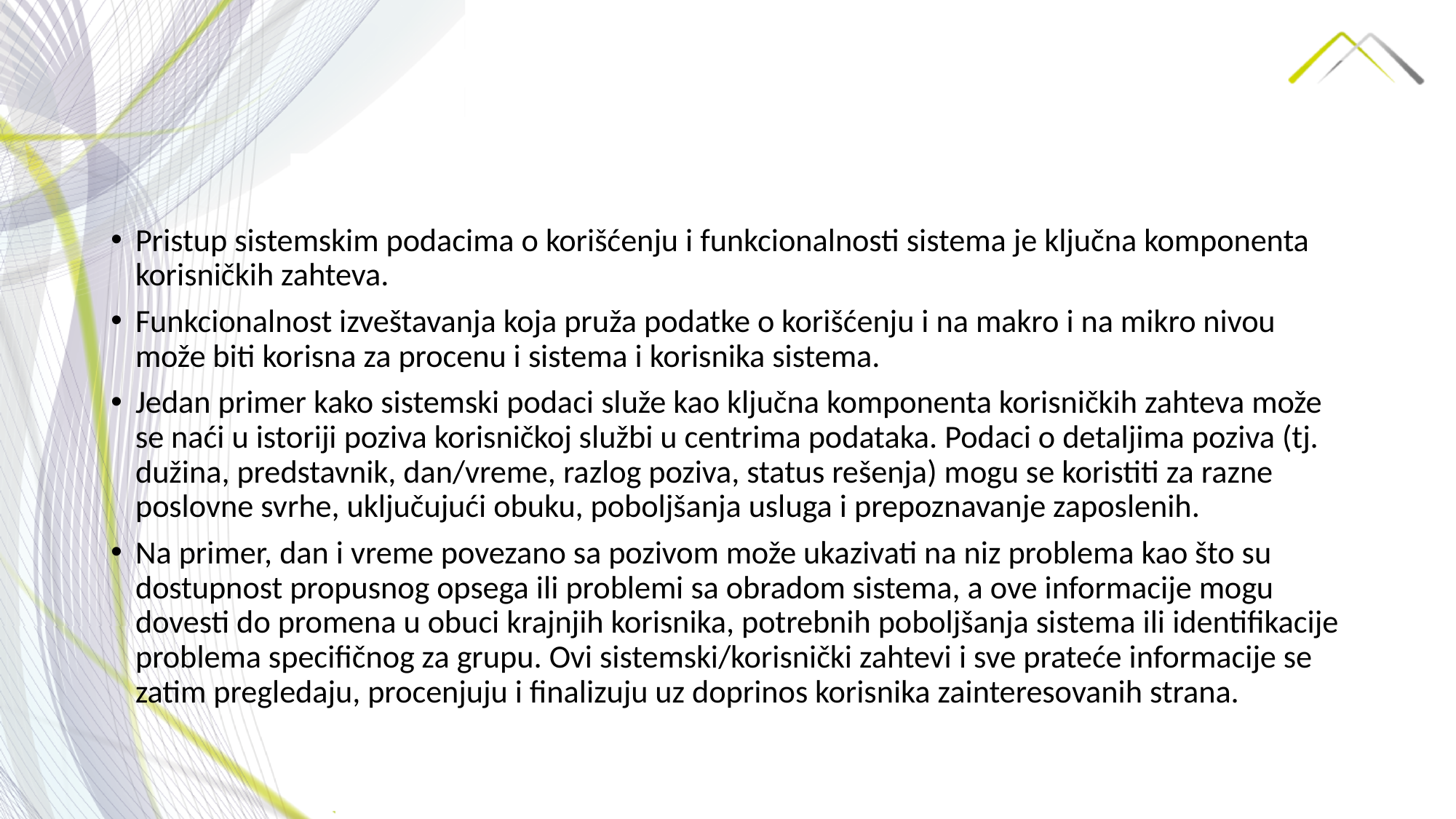

Pristup sistemskim podacima o korišćenju i funkcionalnosti sistema je ključna komponenta korisničkih zahteva.
Funkcionalnost izveštavanja koja pruža podatke o korišćenju i na makro i na mikro nivou može biti korisna za procenu i sistema i korisnika sistema.
Jedan primer kako sistemski podaci služe kao ključna komponenta korisničkih zahteva može se naći u istoriji poziva korisničkoj službi u centrima podataka. Podaci o detaljima poziva (tj. dužina, predstavnik, dan/vreme, razlog poziva, status rešenja) mogu se koristiti za razne poslovne svrhe, uključujući obuku, poboljšanja usluga i prepoznavanje zaposlenih.
Na primer, dan i vreme povezano sa pozivom može ukazivati na niz problema kao što su dostupnost propusnog opsega ili problemi sa obradom sistema, a ove informacije mogu dovesti do promena u obuci krajnjih korisnika, potrebnih poboljšanja sistema ili identifikacije problema specifičnog za grupu. Ovi sistemski/korisnički zahtevi i sve prateće informacije se zatim pregledaju, procenjuju i finalizuju uz doprinos korisnika zainteresovanih strana.